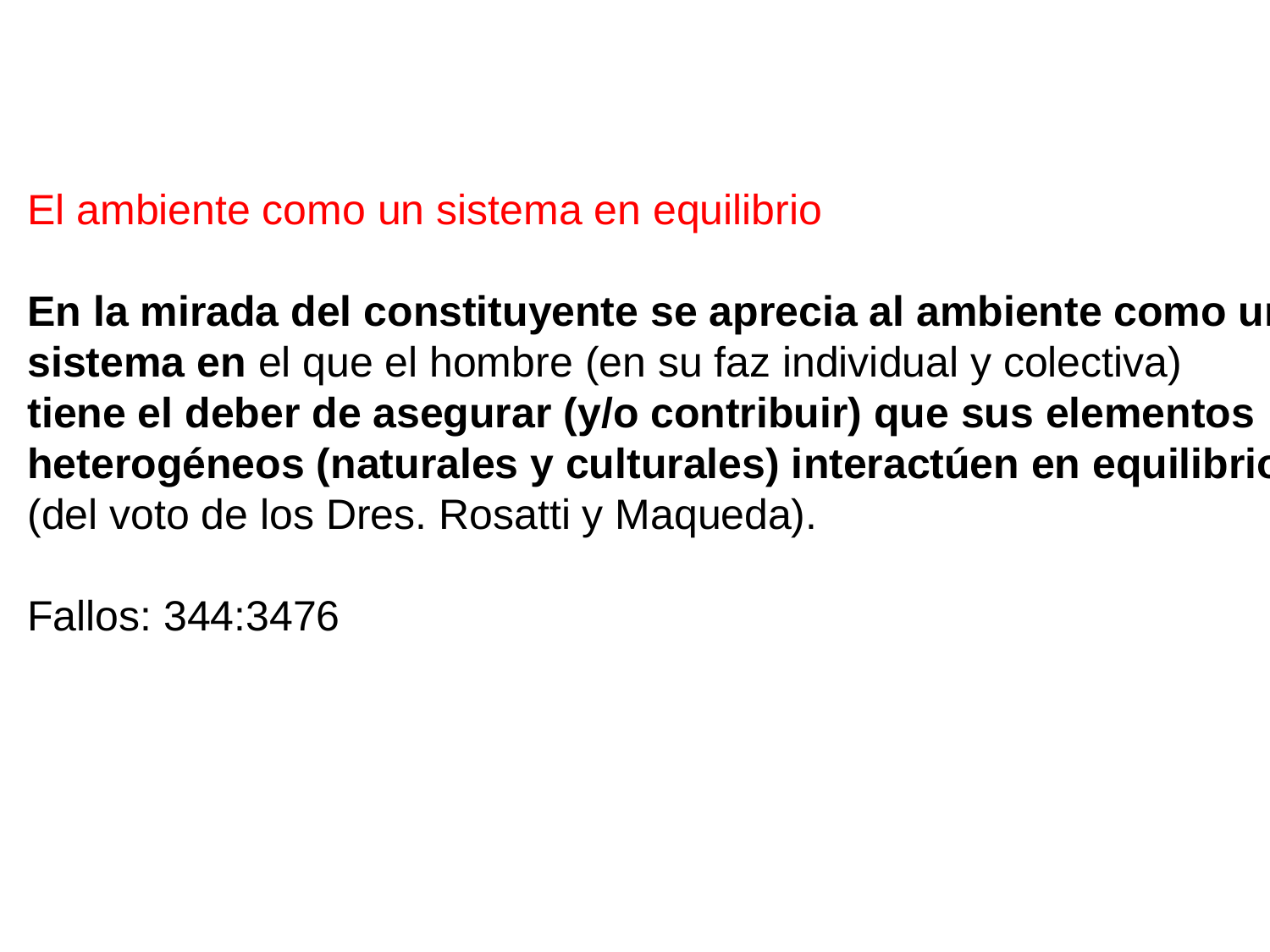

El ambiente como un sistema en equilibrio

En la mirada del constituyente se aprecia al ambiente como un
sistema en el que el hombre (en su faz individual y colectiva)
tiene el deber de asegurar (y/o contribuir) que sus elementos
heterogéneos (naturales y culturales) interactúen en equilibrio
(del voto de los Dres. Rosatti y Maqueda).
Fallos: 344:3476